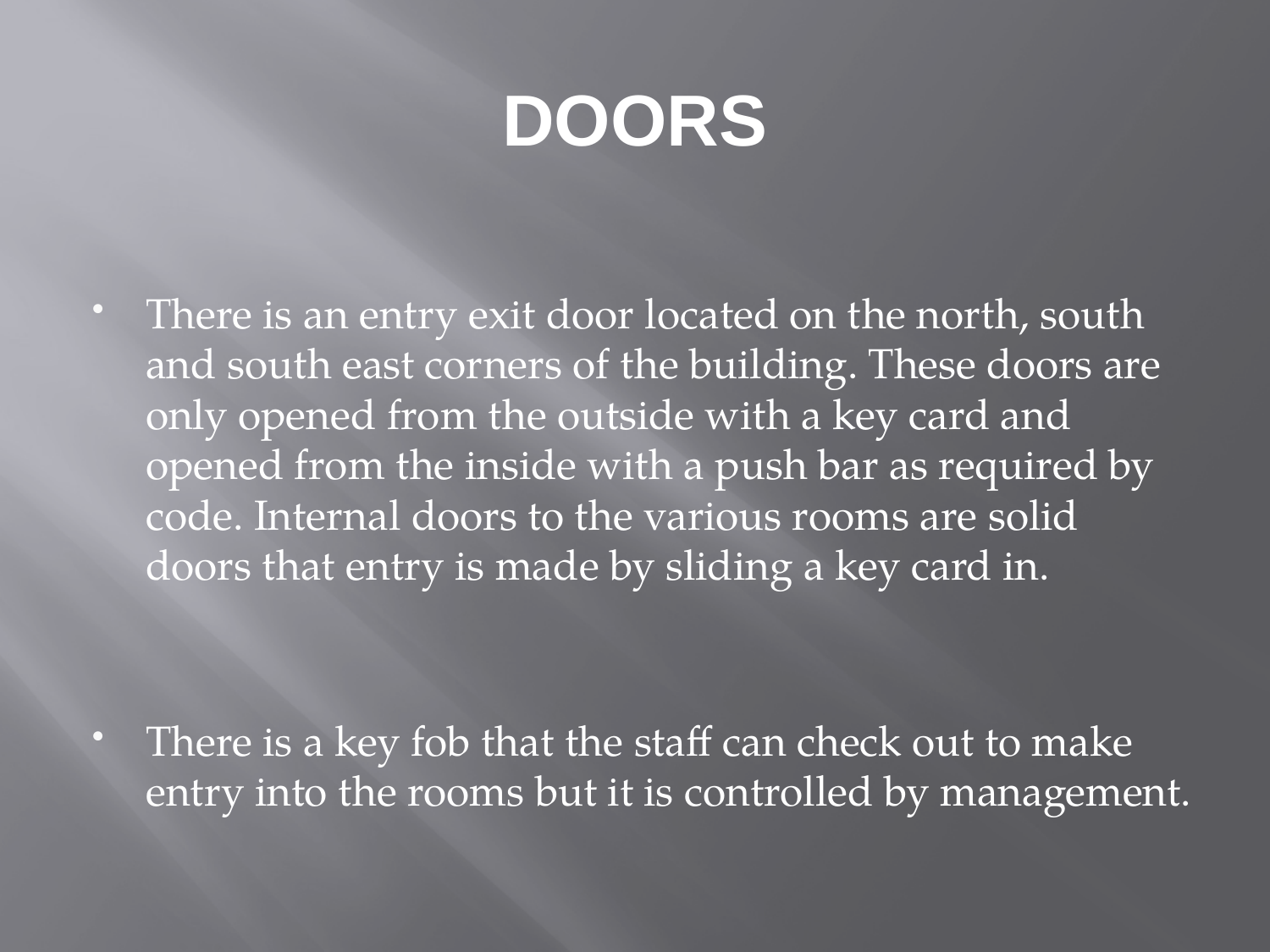

# DOORS

There is an entry exit door located on the north, south and south east corners of the building. These doors are only opened from the outside with a key card and opened from the inside with a push bar as required by code. Internal doors to the various rooms are solid doors that entry is made by sliding a key card in.

There is a key fob that the staff can check out to make entry into the rooms but it is controlled by management.